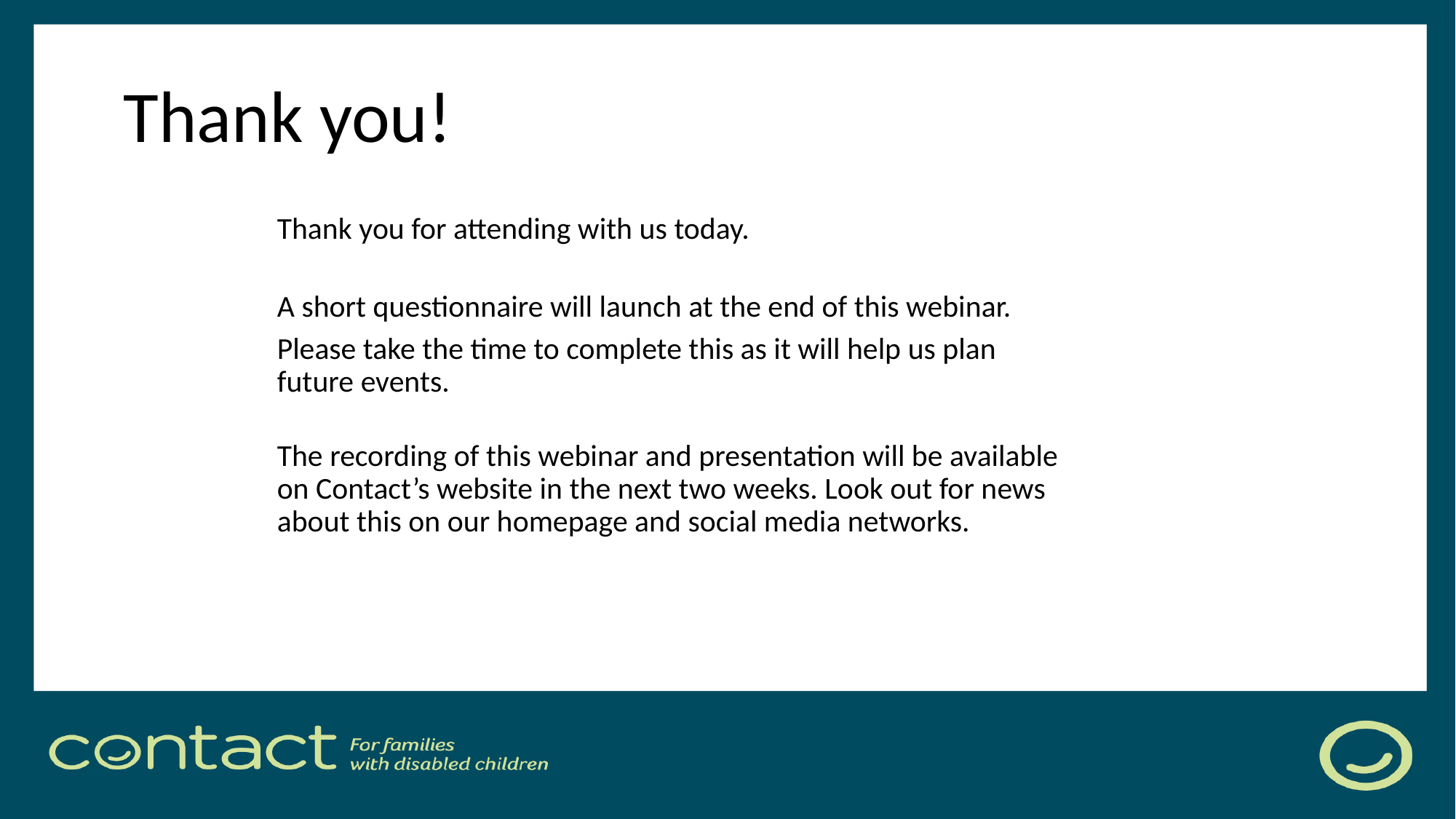

Thank you!
Thank you for attending with us today.
A short questionnaire will launch at the end of this webinar.
Please take the time to complete this as it will help us plan future events.
The recording of this webinar and presentation will be available on Contact’s website in the next two weeks. Look out for news about this on our homepage and social media networks.